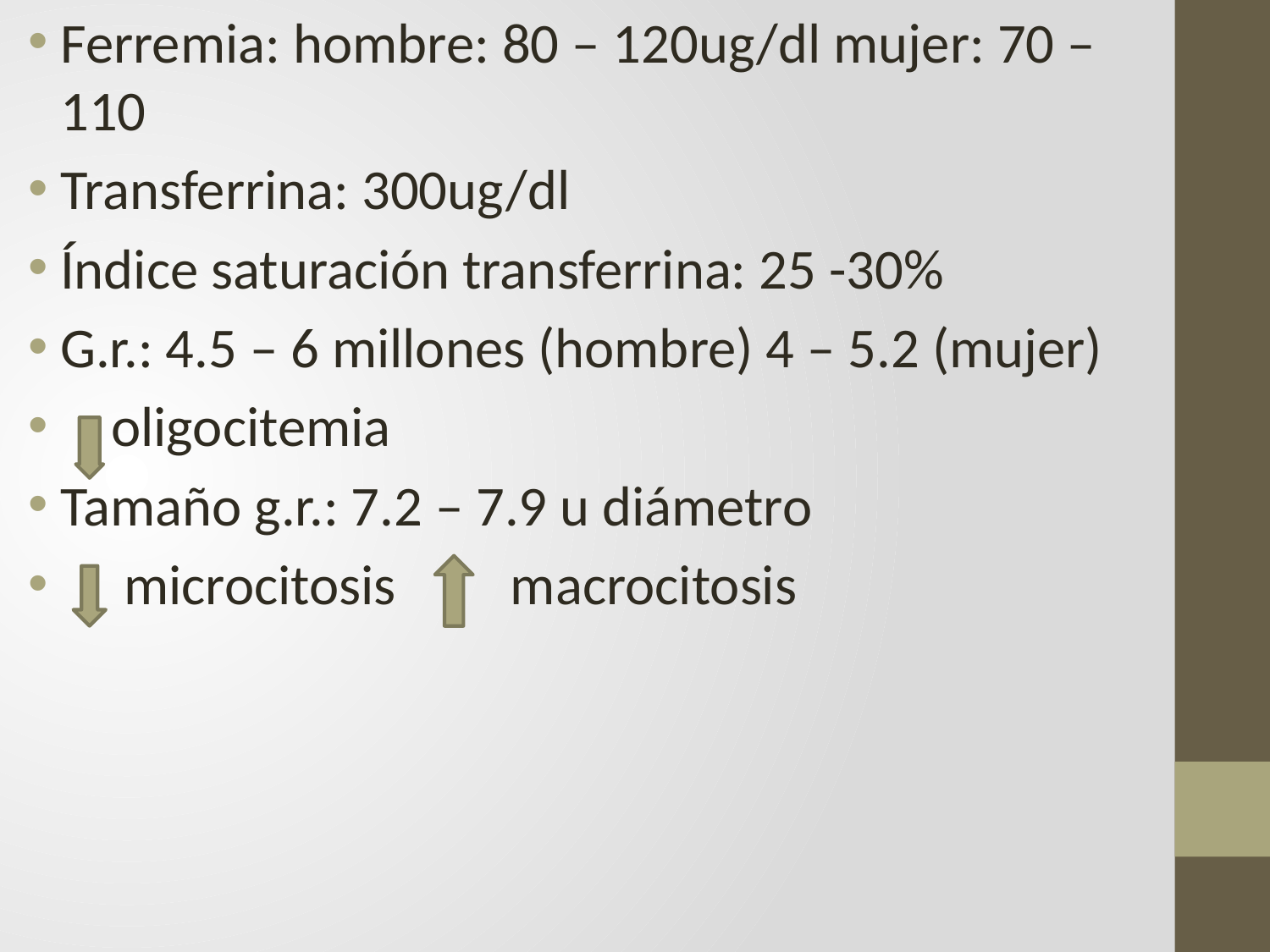

Ferremia: hombre: 80 – 120ug/dl mujer: 70 – 110
Transferrina: 300ug/dl
Índice saturación transferrina: 25 -30%
G.r.: 4.5 – 6 millones (hombre) 4 – 5.2 (mujer)
    oligocitemia
Tamaño g.r.: 7.2 – 7.9 u diámetro
     microcitosis         macrocitosis